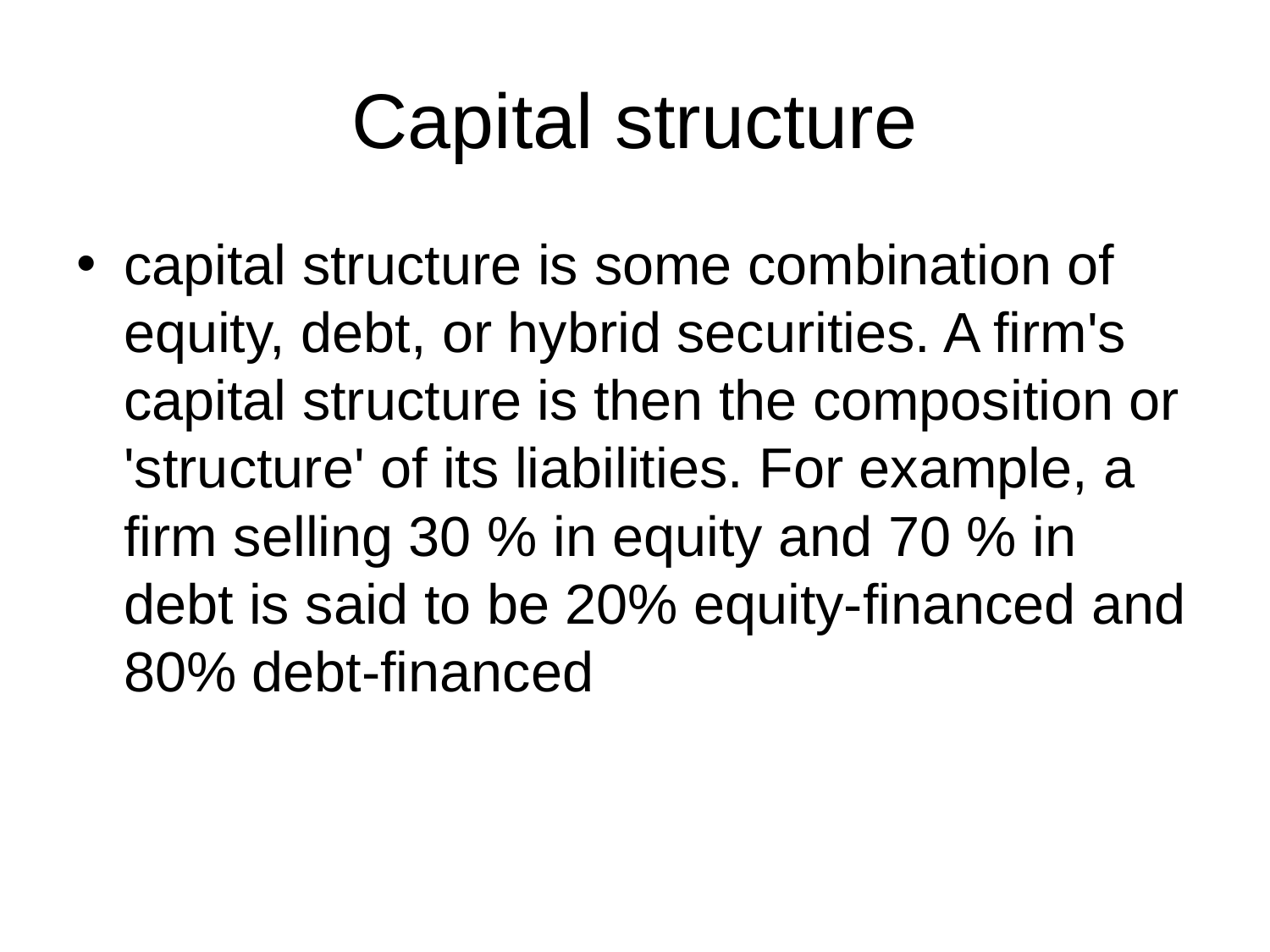

# Capital structure
capital structure is some combination of equity, debt, or hybrid securities. A firm's capital structure is then the composition or 'structure' of its liabilities. For example, a firm selling 30 % in equity and 70 % in debt is said to be 20% equity-financed and 80% debt-financed